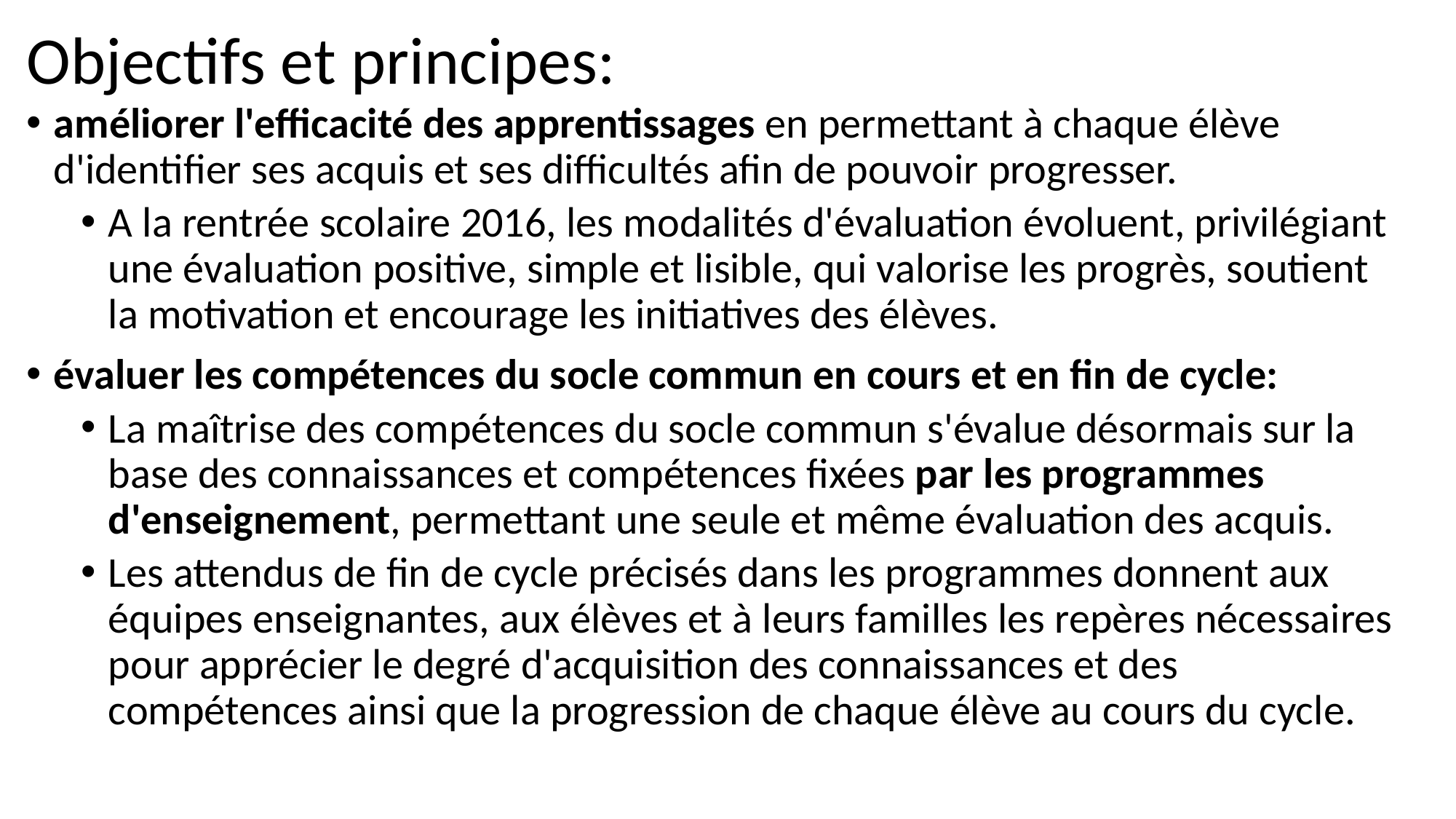

# Objectifs et principes:
améliorer l'efficacité des apprentissages en permettant à chaque élève d'identifier ses acquis et ses difficultés afin de pouvoir progresser.
A la rentrée scolaire 2016, les modalités d'évaluation évoluent, privilégiant une évaluation positive, simple et lisible, qui valorise les progrès, soutient la motivation et encourage les initiatives des élèves.
évaluer les compétences du socle commun en cours et en fin de cycle:
La maîtrise des compétences du socle commun s'évalue désormais sur la base des connaissances et compétences fixées par les programmes d'enseignement, permettant une seule et même évaluation des acquis.
Les attendus de fin de cycle précisés dans les programmes donnent aux équipes enseignantes, aux élèves et à leurs familles les repères nécessaires pour apprécier le degré d'acquisition des connaissances et des compétences ainsi que la progression de chaque élève au cours du cycle.